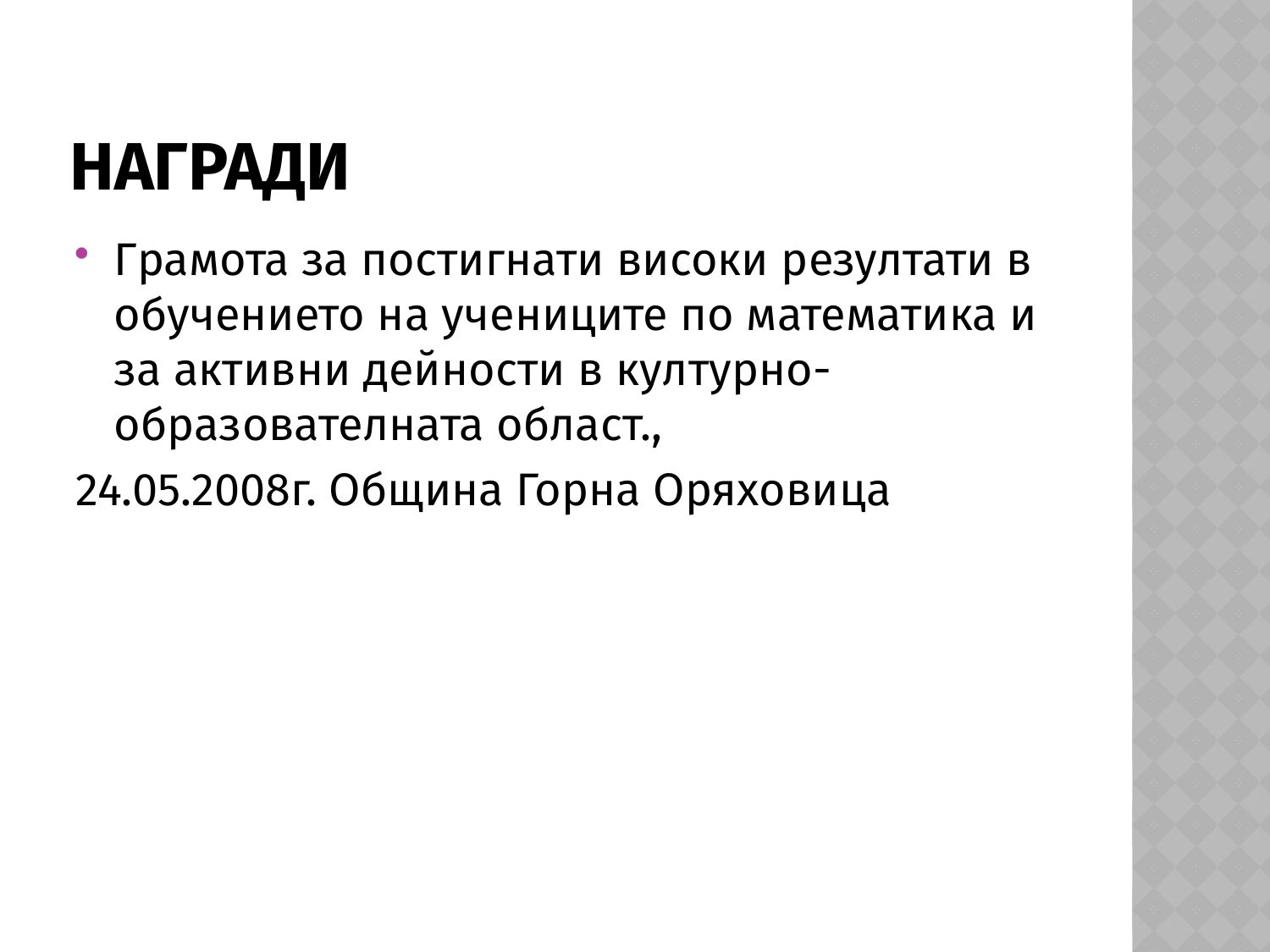

# НАгради
Грамота за постигнати високи резултати в обучението на учениците по математика и за активни дейности в културно- образователната област.,
24.05.2008г. Община Горна Оряховица